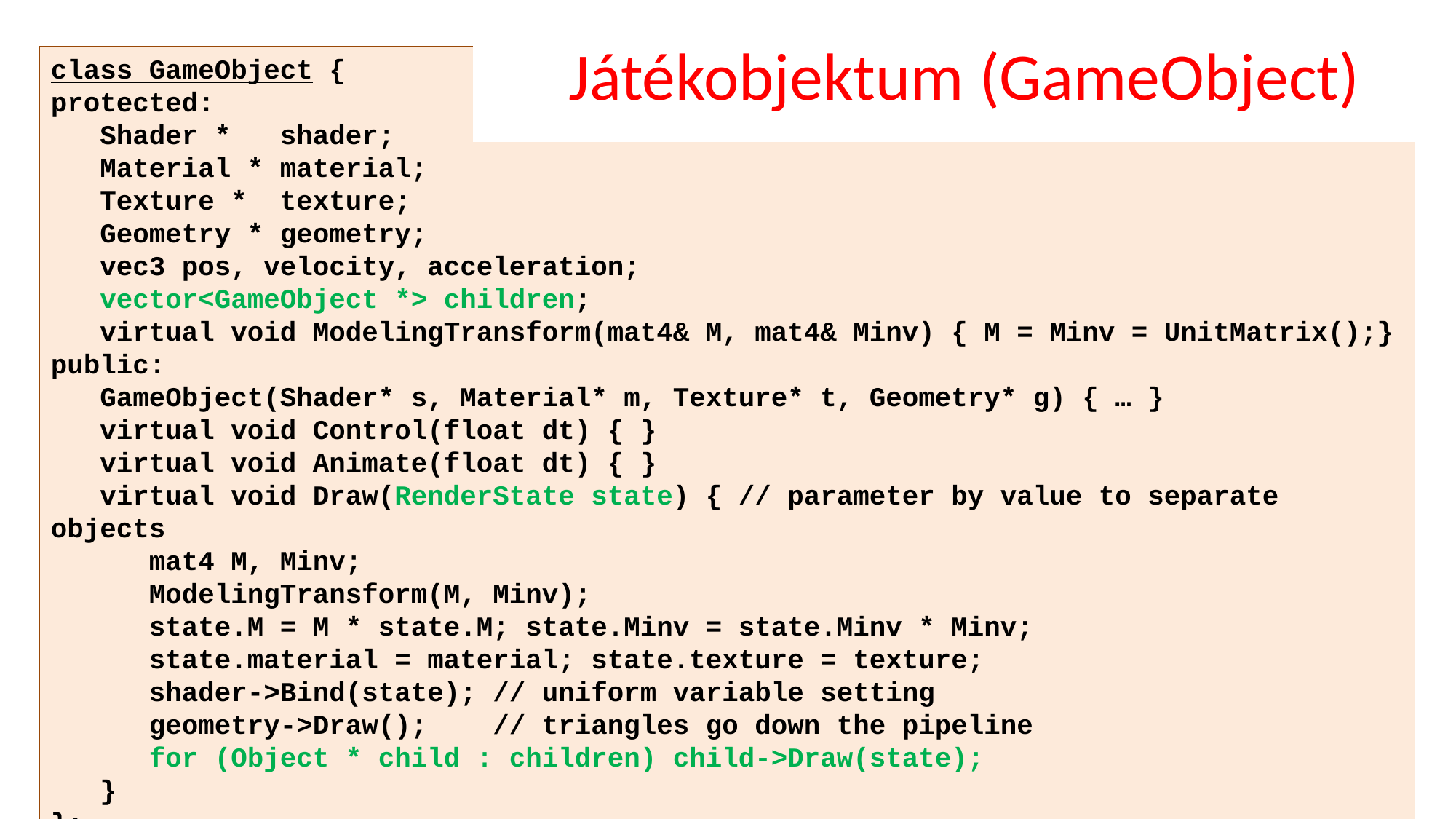

# Játékobjektum (GameObject)
class GameObject {
protected:
   Shader *   shader;
   Material * material;
   Texture *  texture;
   Geometry * geometry;
   vec3 pos, velocity, acceleration;
   vector<GameObject *> children;
   virtual void ModelingTransform(mat4& M, mat4& Minv) { M = Minv = UnitMatrix();}
public:
   GameObject(Shader* s, Material* m, Texture* t, Geometry* g) { … }
   virtual void Control(float dt) { }
   virtual void Animate(float dt) { }
   virtual void Draw(RenderState state) { // parameter by value to separate objects
      mat4 M, Minv;
      ModelingTransform(M, Minv);
      state.M = M * state.M; state.Minv = state.Minv * Minv;
      state.material = material; state.texture = texture;
      shader->Bind(state); // uniform variable setting
      geometry->Draw();    // triangles go down the pipeline
      for (Object * child : children) child->Draw(state);
   }
};